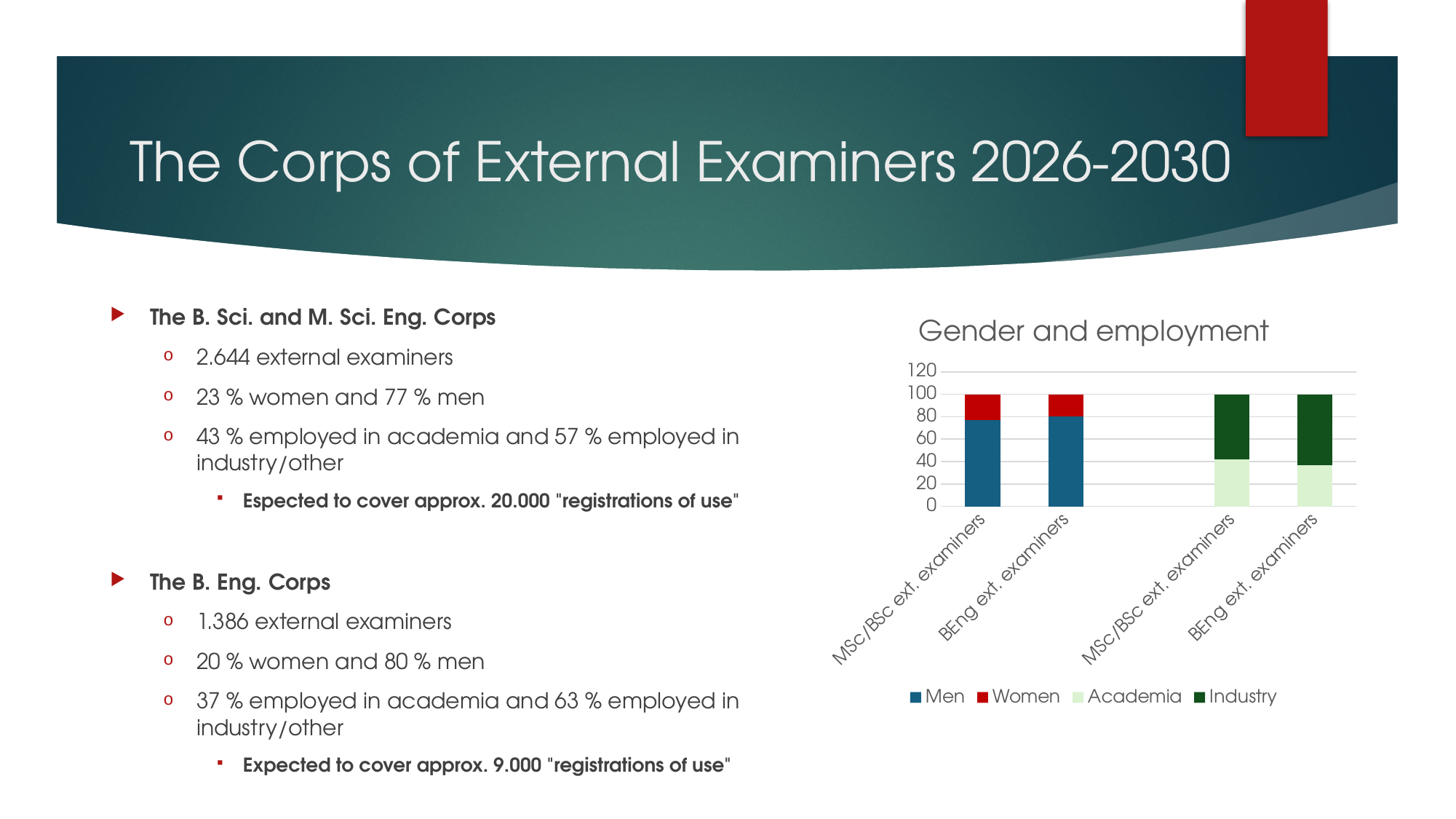

# The Corps of External Examiners 2026-2030

### Chart: Gender and employment

| Category |  |  |  |  |
|---|---|---|---|---|
| MSc/BSc ext. examiners | 77.0 | 23.0 | None | None |
| BEng ext. examiners | 80.0 | 20.0 | None | None |
|  | None | None | None | None |
| MSc/BSc ext. examiners | None | None | 42.0 | 58.0 |
| BEng ext. examiners | None | None | 37.0 | 63.0 |
The B. Sci. and M. Sci. Eng. Corps
2.644 external examiners
23 % women and 77 % men
43 % employed in academia and 57 % employed in industry/other
Espected to cover approx. 20.000 "registrations of use"

The B. Eng. Corps
1.386 external examiners
20 % women and 80 % men
37 % employed in academia and 63 % employed in industry/other
Expected to cover approx. 9.000 "registrations of use"